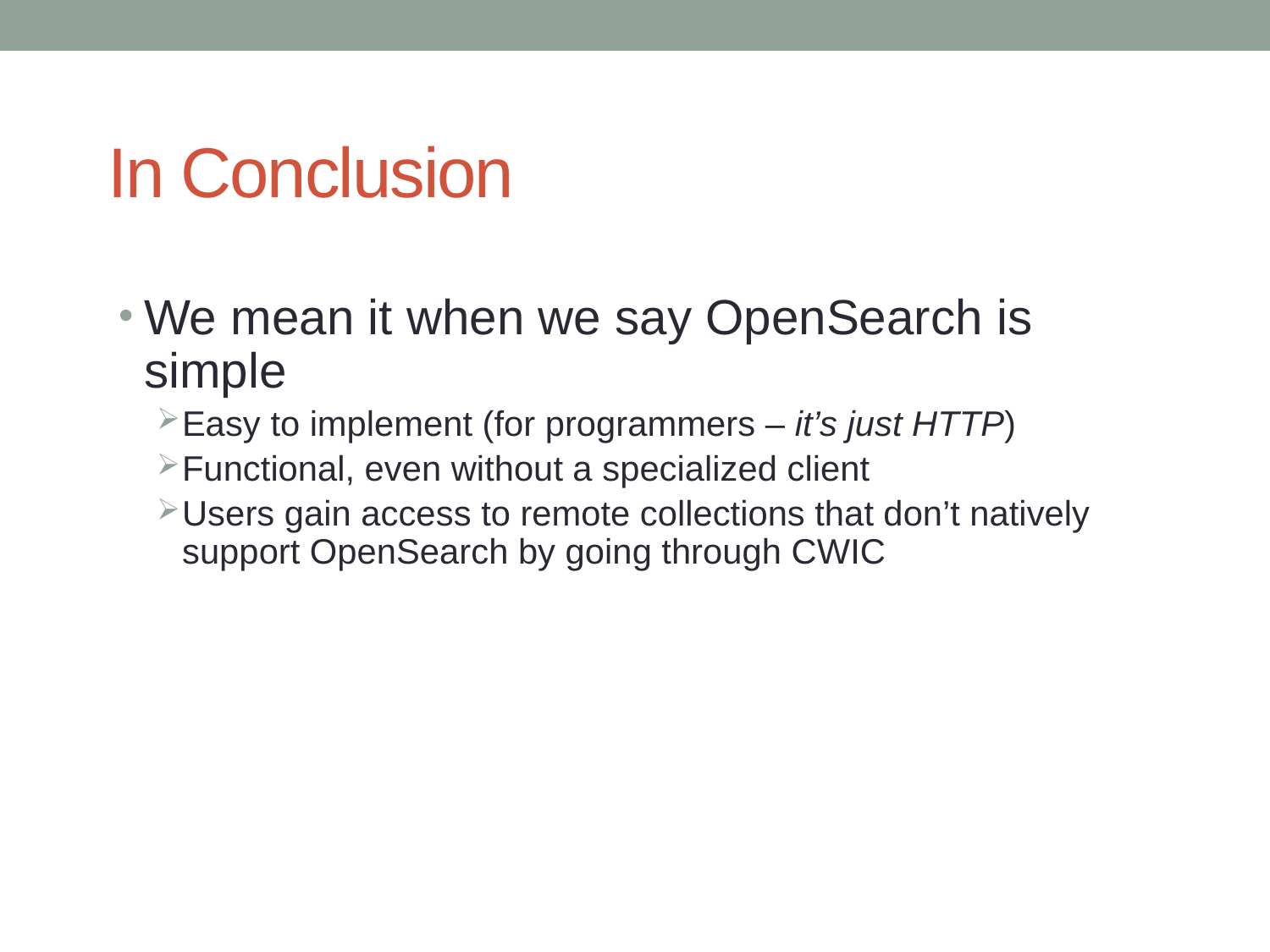

# In Conclusion
We mean it when we say OpenSearch is simple
Easy to implement (for programmers – it’s just HTTP)
Functional, even without a specialized client
Users gain access to remote collections that don’t natively support OpenSearch by going through CWIC